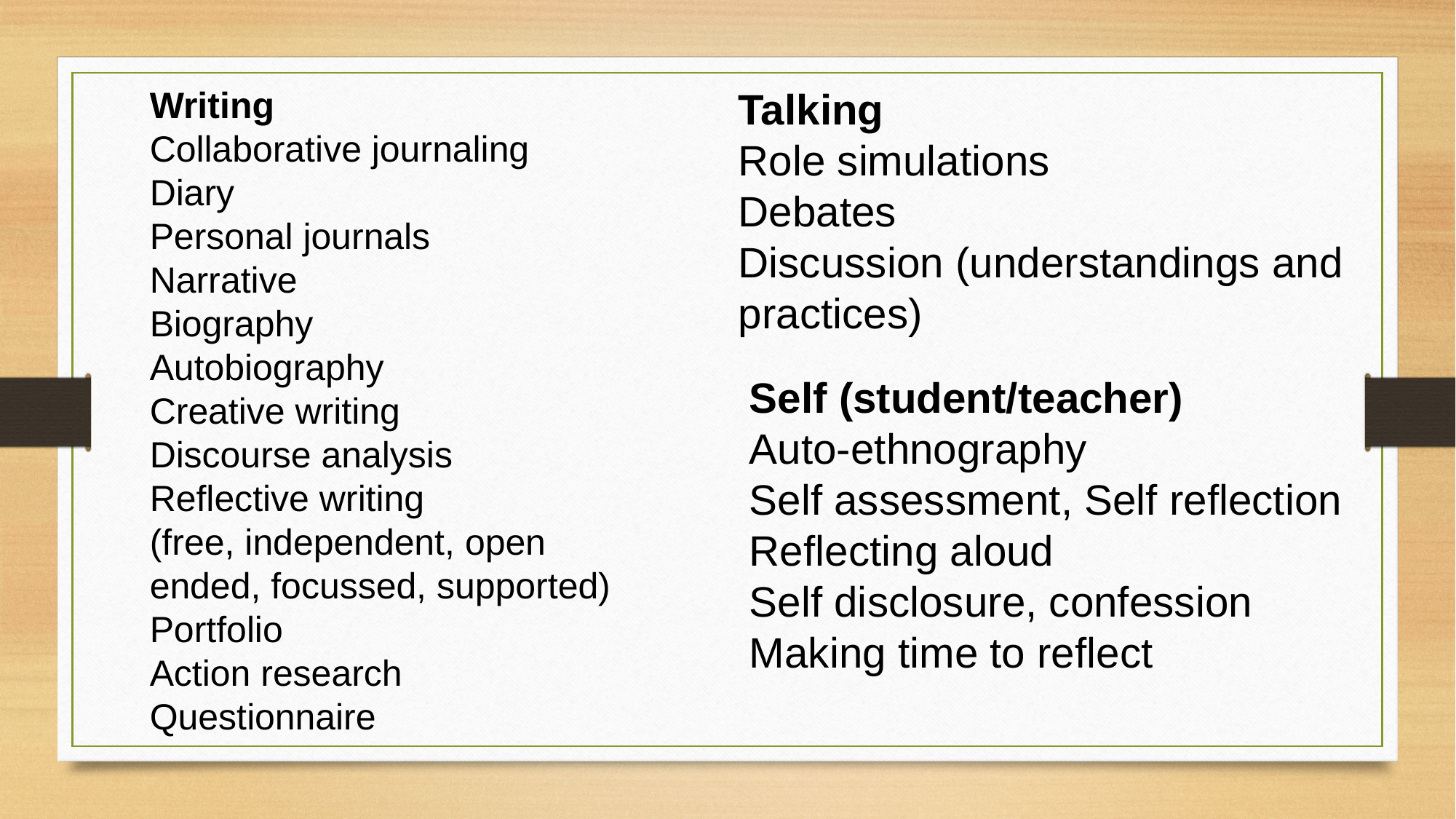

Writing
Collaborative journaling
Diary
Personal journals
Narrative
Biography
Autobiography
Creative writing
Discourse analysis
Reflective writing
(free, independent, open
ended, focussed, supported)
Portfolio
Action research
Questionnaire
Talking
Role simulations
Debates
Discussion (understandings and practices)
Self (student/teacher)
Auto-ethnography
Self assessment, Self reflection
Reflecting aloud
Self disclosure, confession
Making time to reflect